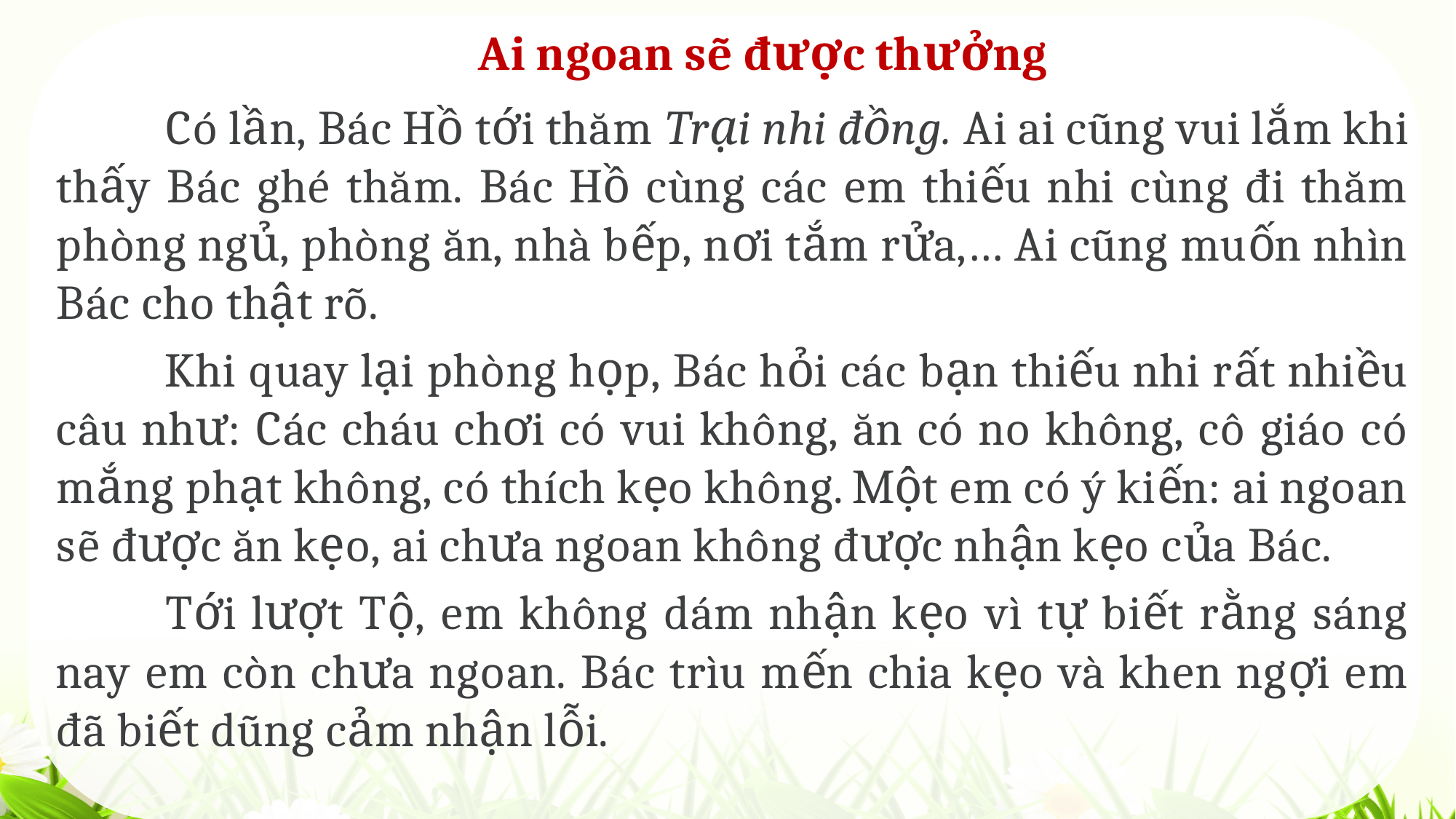

Ai ngoan sẽ được thưởng
	Có lần, Bác Hồ tới thăm Trại nhi đồng. Ai ai cũng vui lắm khi thấy Bác ghé thăm. Bác Hồ cùng các em thiếu nhi cùng đi thăm phòng ngủ, phòng ăn, nhà bếp, nơi tắm rửa,… Ai cũng muốn nhìn Bác cho thật rõ.
 	Khi quay lại phòng họp, Bác hỏi các bạn thiếu nhi rất nhiều câu như: Các cháu chơi có vui không, ăn có no không, cô giáo có mắng phạt không, có thích kẹo không. Một em có ý kiến: ai ngoan sẽ được ăn kẹo, ai chưa ngoan không được nhận kẹo của Bác.
	Tới lượt Tộ, em không dám nhận kẹo vì tự biết rằng sáng nay em còn chưa ngoan. Bác trìu mến chia kẹo và khen ngợi em đã biết dũng cảm nhận lỗi.